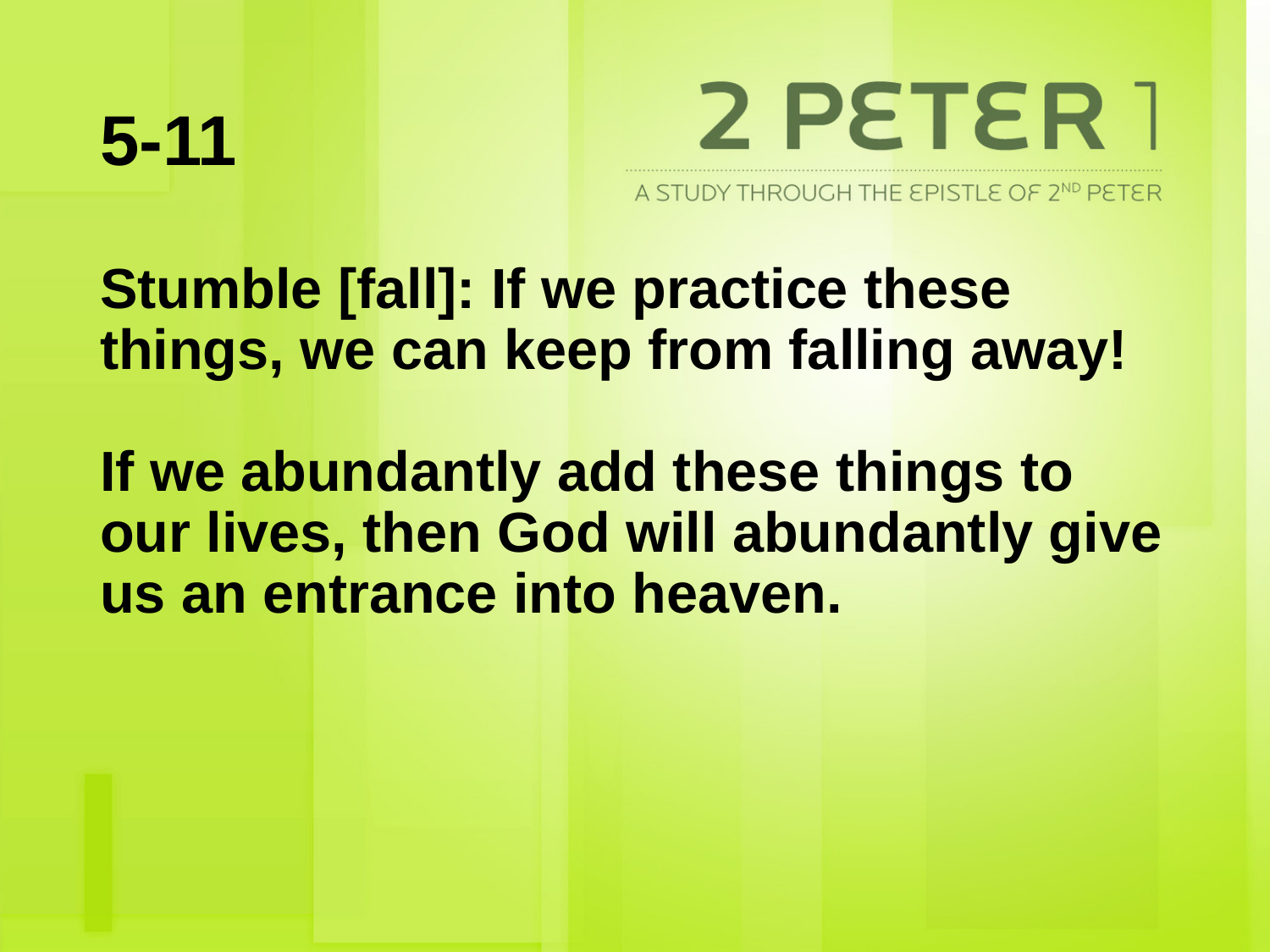

# 5-11
Stumble [fall]: If we practice these things, we can keep from falling away!

If we abundantly add these things to our lives, then God will abundantly give us an entrance into heaven.